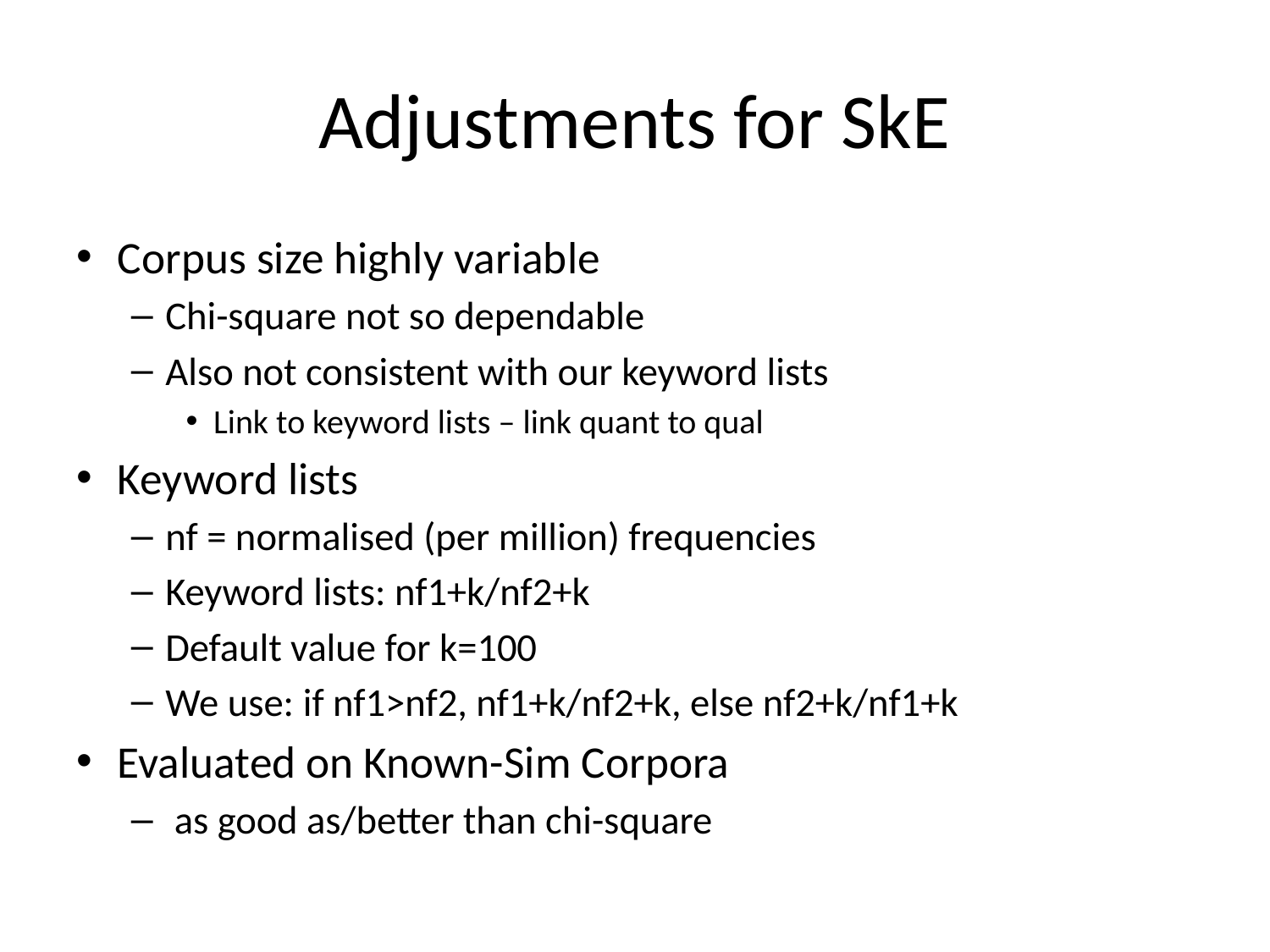

# Adjustments for SkE
Corpus size highly variable
Chi-square not so dependable
Also not consistent with our keyword lists
Link to keyword lists – link quant to qual
Keyword lists
nf = normalised (per million) frequencies
Keyword lists: nf1+k/nf2+k
Default value for k=100
We use: if nf1>nf2, nf1+k/nf2+k, else nf2+k/nf1+k
Evaluated on Known-Sim Corpora
 as good as/better than chi-square